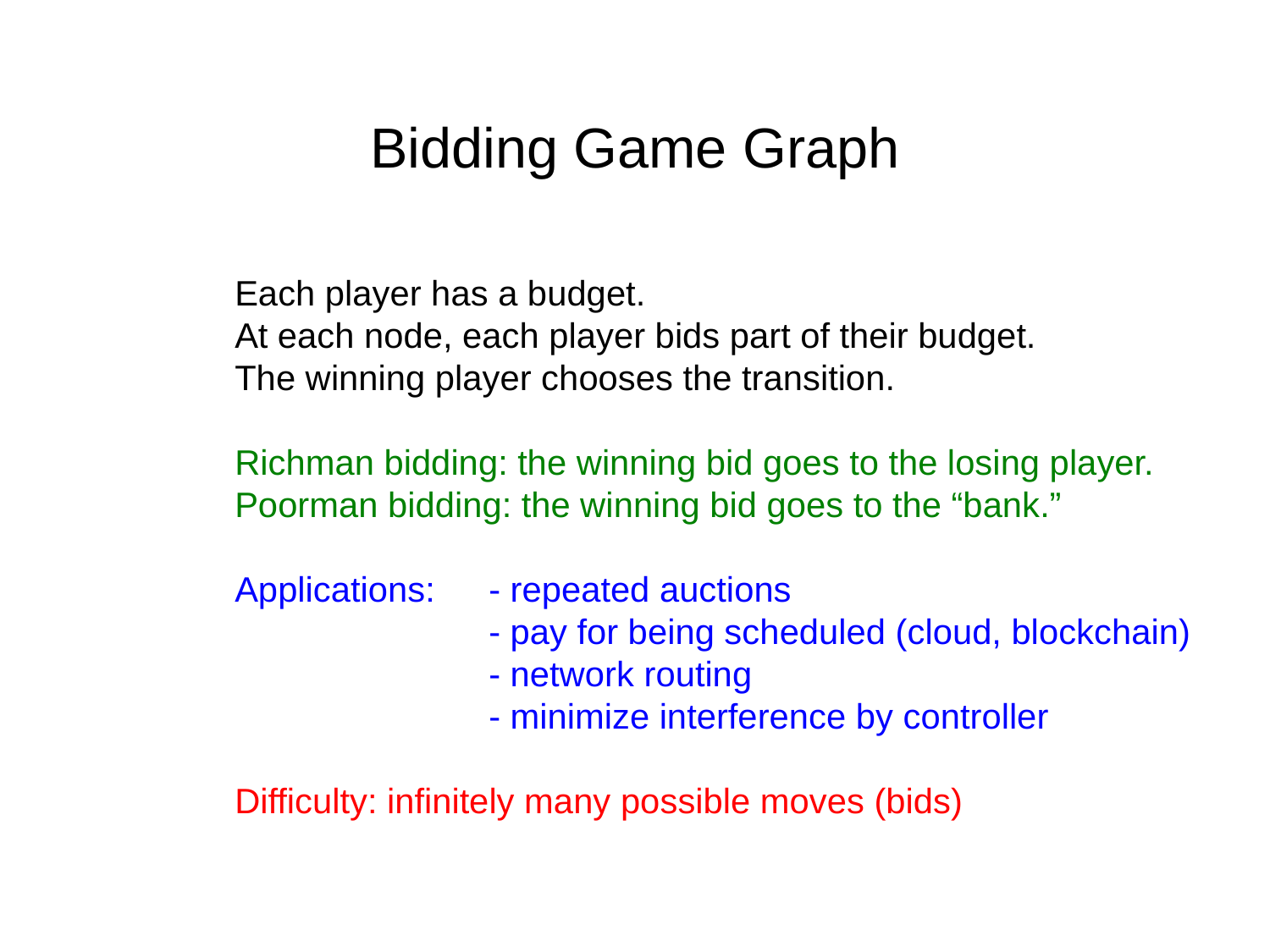

Bidding Game Graph
Each player has a budget.
At each node, each player bids part of their budget.
The winning player chooses the transition.

Richman bidding: the winning bid goes to the losing player.
Poorman bidding: the winning bid goes to the “bank.”

Applications: 	- repeated auctions
		- pay for being scheduled (cloud, blockchain)
		- network routing
		- minimize interference by controller

Difficulty: infinitely many possible moves (bids)